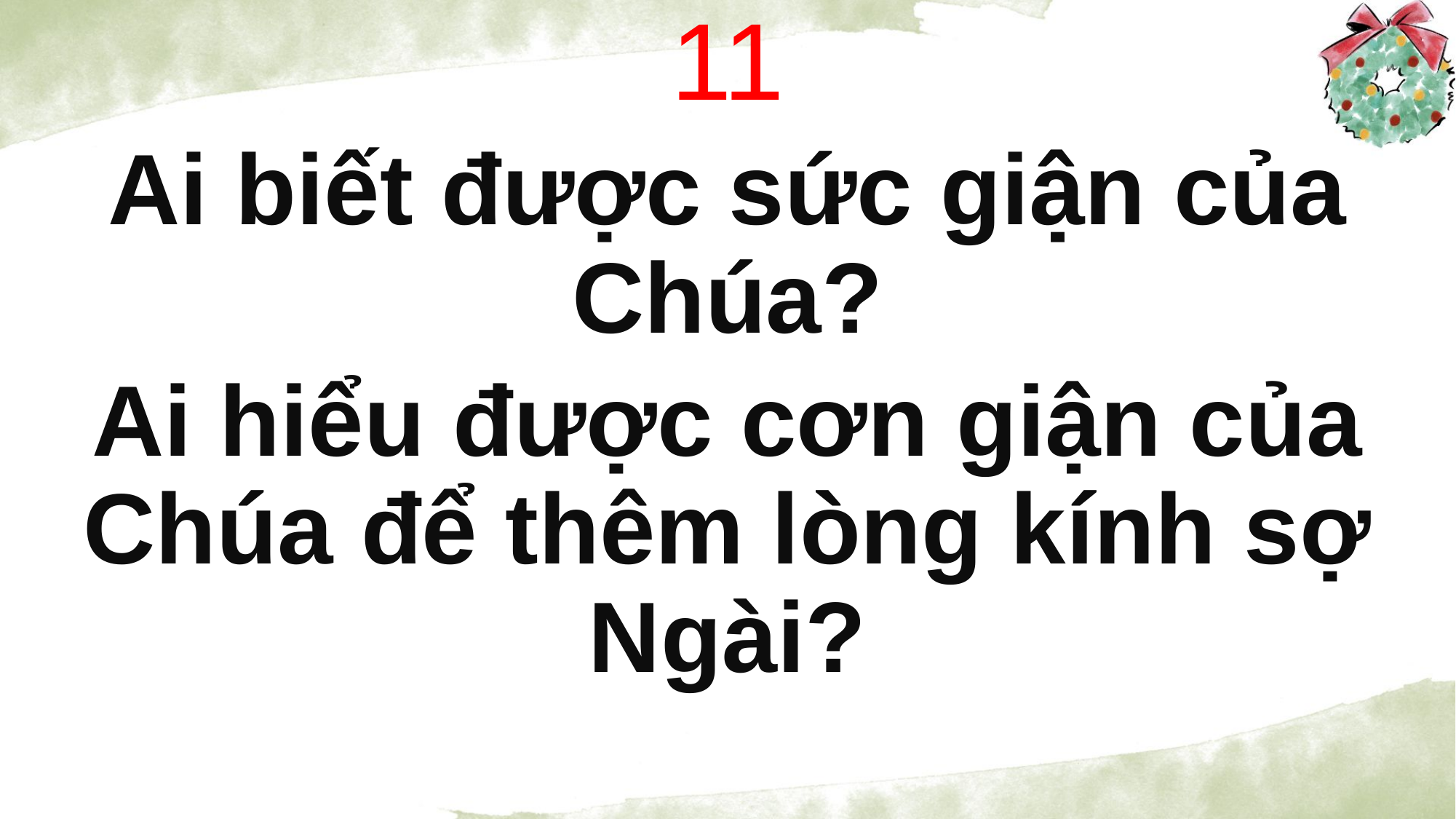

11
Ai biết được sức giận của Chúa?
Ai hiểu được cơn giận của Chúa để thêm lòng kính sợ Ngài?